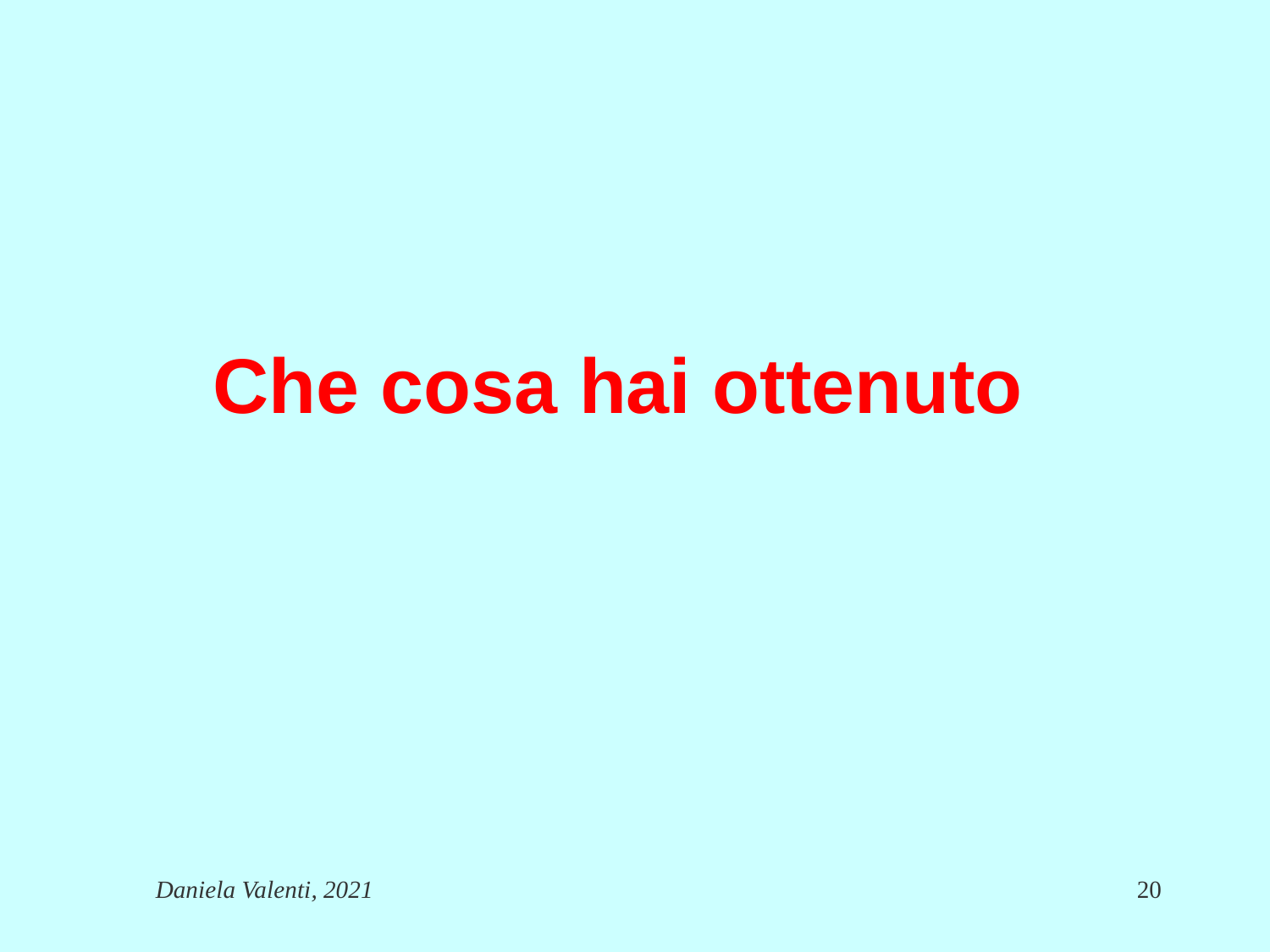

# Che cosa hai ottenuto

Daniela Valenti, 2021
20